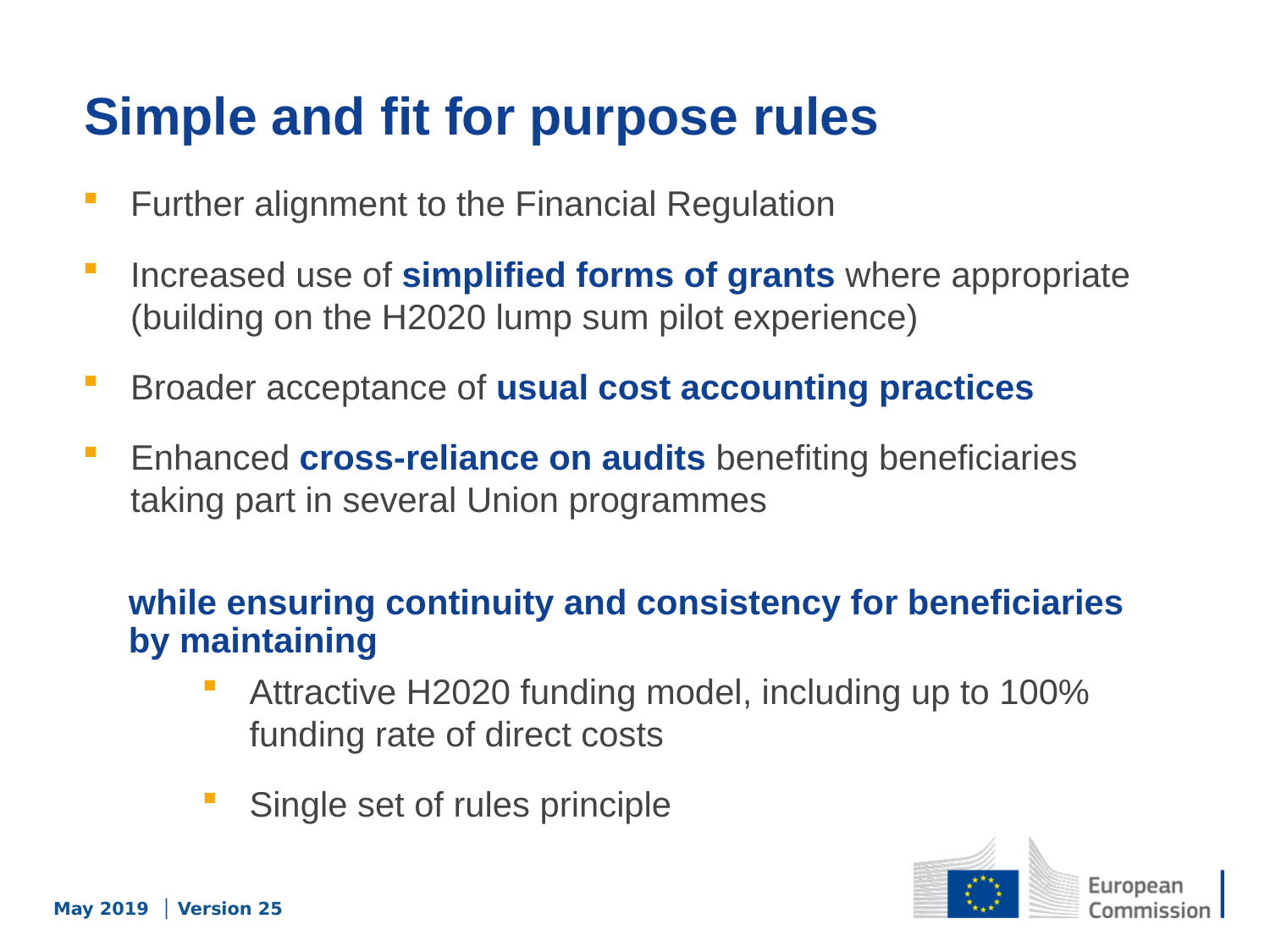

Simple and fit for purpose rules
Further alignment to the Financial Regulation
Increased use of simplified forms of grants where appropriate (building on the H2020 lump sum pilot experience)
Broader acceptance of usual cost accounting practices
Enhanced cross-reliance on audits benefiting beneficiaries taking part in several Union programmes

Attractive H2020 funding model, including up to 100% funding rate of direct costs
Single set of rules principle
while ensuring continuity and consistency for beneficiaries by maintaining